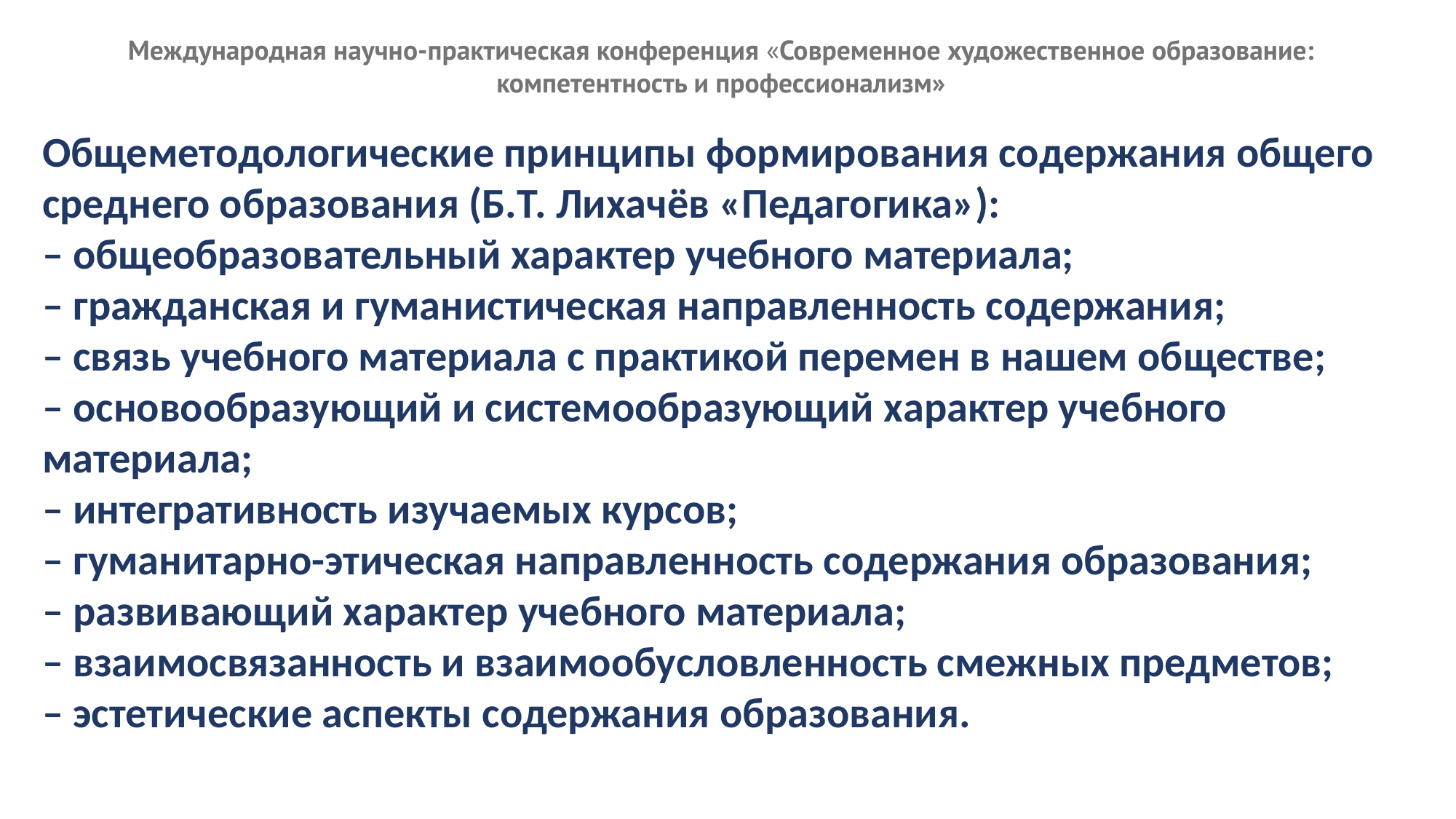

Международная научно-практическая конференция «Современное художественное образование:
компетентность и профессионализм»
Общеметодологические принципы формирования содержания общего среднего образования (Б.Т. Лихачёв «Педагогика»):
– общеобразовательный характер учебного материала;
– гражданская и гуманистическая направленность содержания;
– связь учебного материала с практикой перемен в нашем обществе;
– основообразующий и системообразующий характер учебного материала;
– интегративность изучаемых курсов;
– гуманитарно-этическая направленность содержания образования;
– развивающий характер учебного материала;
– взаимосвязанность и взаимообусловленность смежных предметов;
– эстетические аспекты содержания образования.